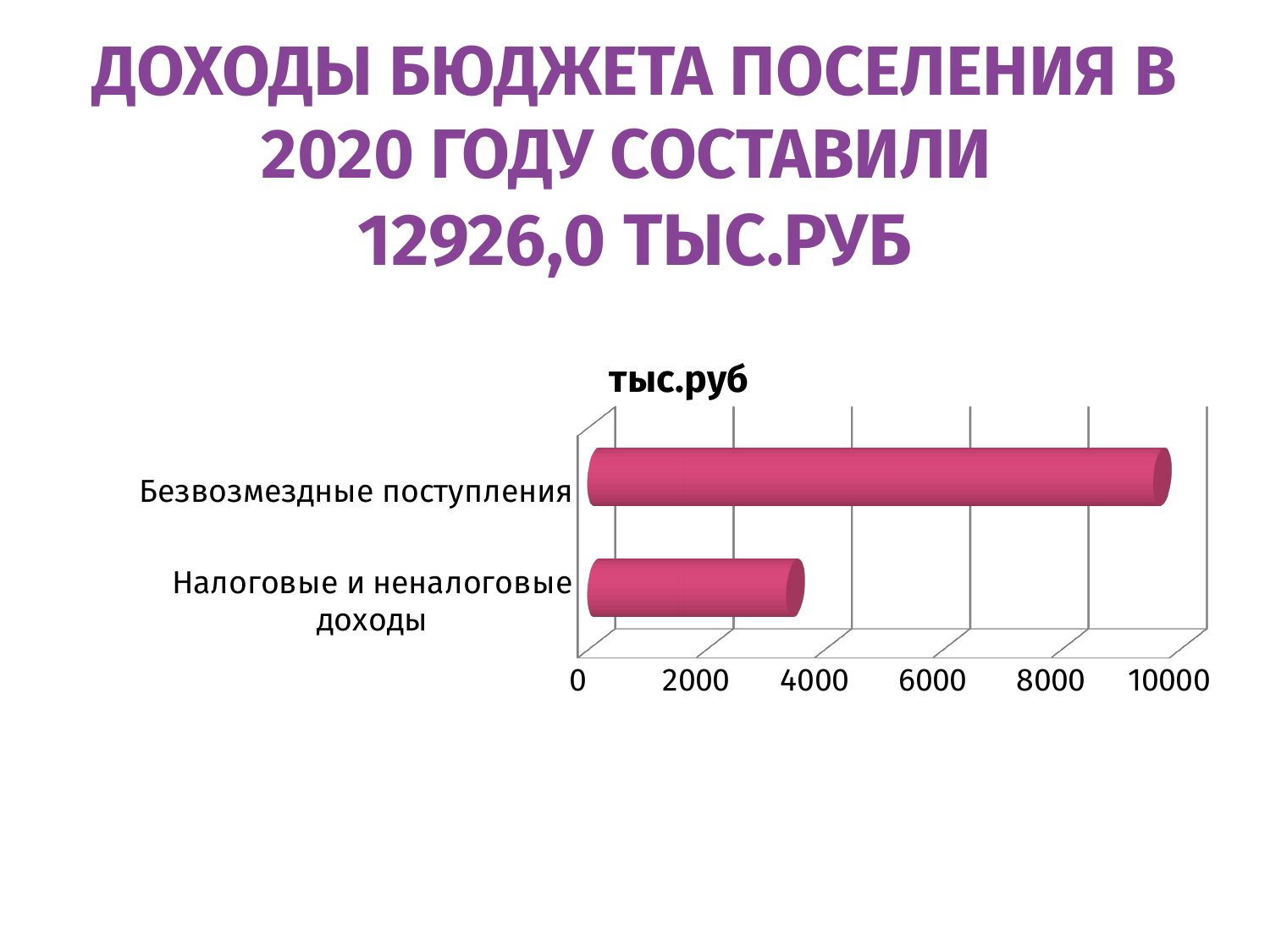

# Доходы бюджета поселения в 2020 году составили 12926,0 тыс.руб

[unsupported chart]